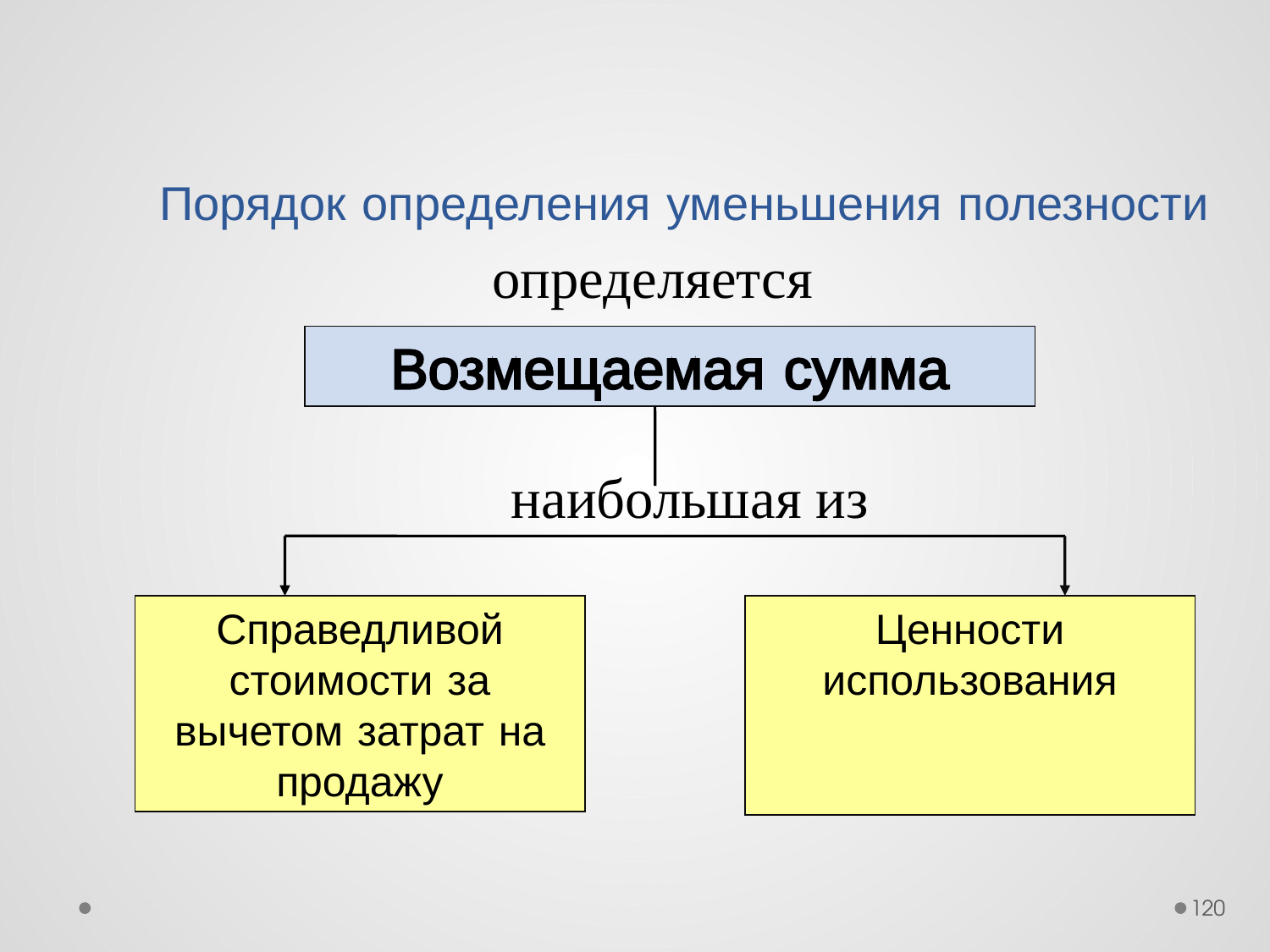

# Порядок определения уменьшения полезности
определяется
Возмещаемая сумма

наибольшая из

Справедливой стоимости за вычетом затрат на продажу
Ценности использования

120